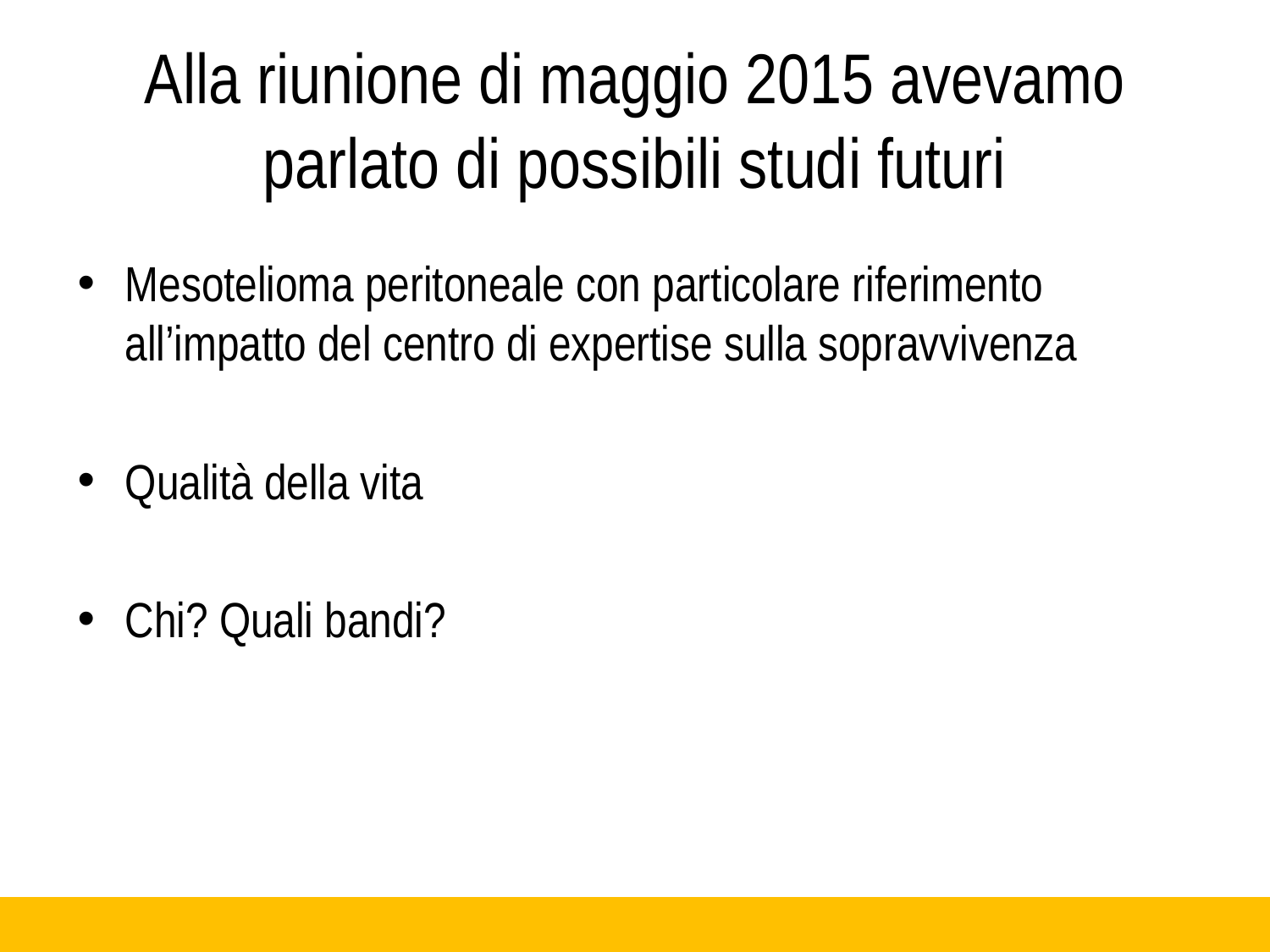

# Alla riunione di maggio 2015 avevamo parlato di possibili studi futuri
Mesotelioma peritoneale con particolare riferimento all’impatto del centro di expertise sulla sopravvivenza

Qualità della vita

Chi? Quali bandi?